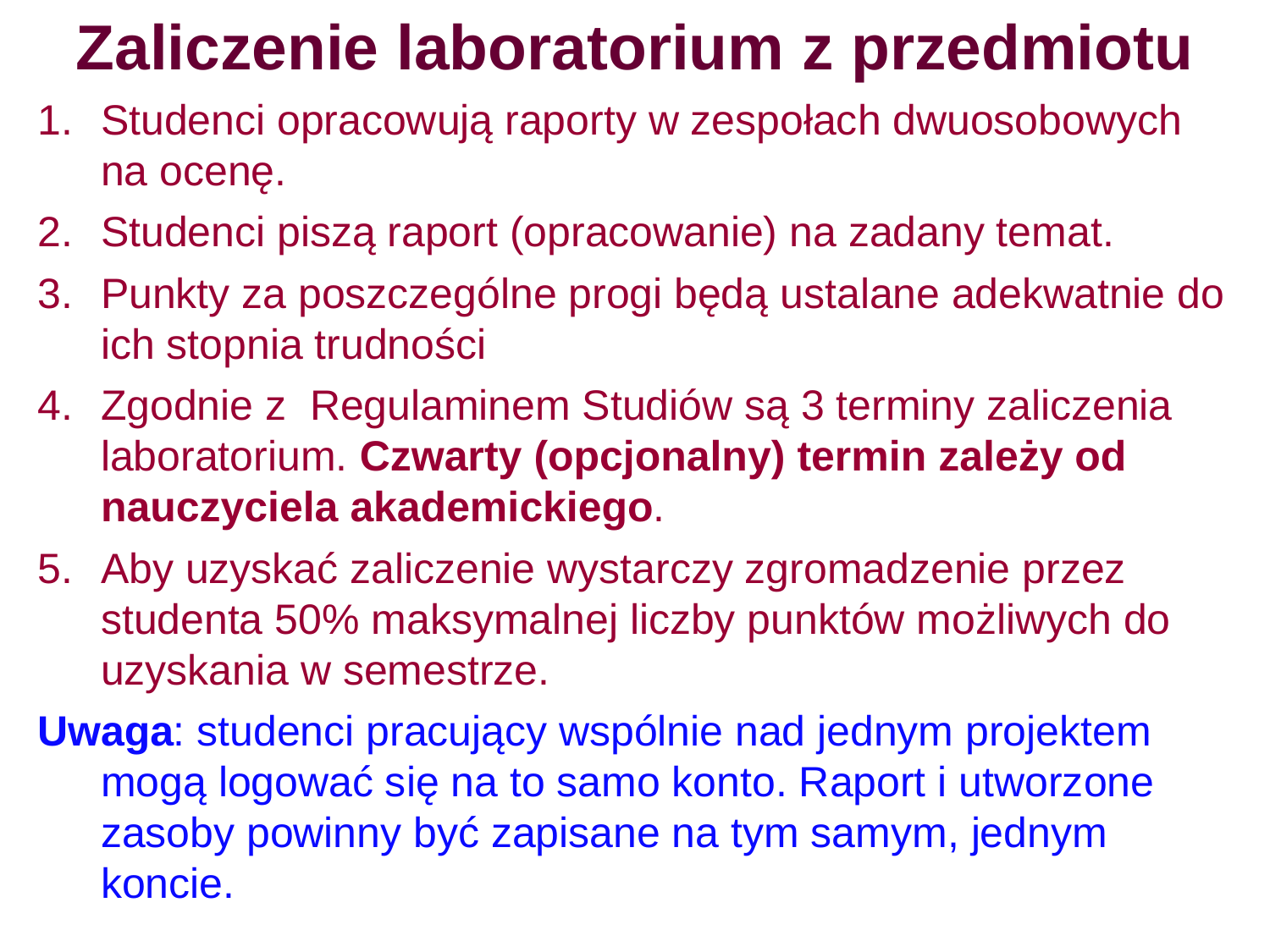

Zaliczenie laboratorium z przedmiotu
Studenci opracowują raporty w zespołach dwuosobowych na ocenę.
Studenci piszą raport (opracowanie) na zadany temat.
Punkty za poszczególne progi będą ustalane adekwatnie do ich stopnia trudności
Zgodnie z  Regulaminem Studiów są 3 terminy zaliczenia laboratorium. Czwarty (opcjonalny) termin zależy od nauczyciela akademickiego.
Aby uzyskać zaliczenie wystarczy zgromadzenie przez studenta 50% maksymalnej liczby punktów możliwych do uzyskania w semestrze.
Uwaga: studenci pracujący wspólnie nad jednym projektem mogą logować się na to samo konto. Raport i utworzone zasoby powinny być zapisane na tym samym, jednym koncie.